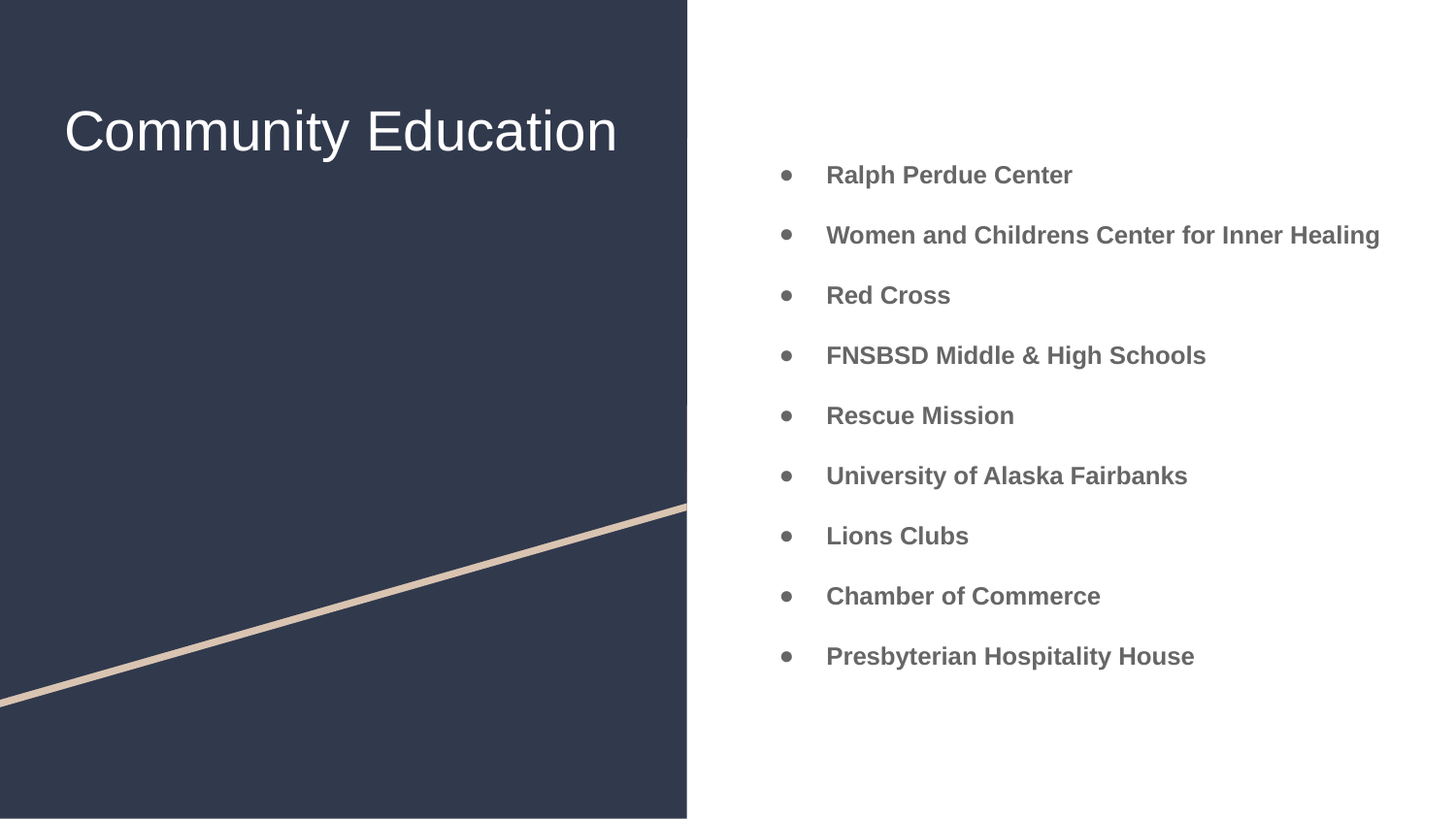

# Community Education

Ralph Perdue Center
Women and Childrens Center for Inner Healing
Red Cross
FNSBSD Middle & High Schools
Rescue Mission
University of Alaska Fairbanks
Lions Clubs
Chamber of Commerce
Presbyterian Hospitality House